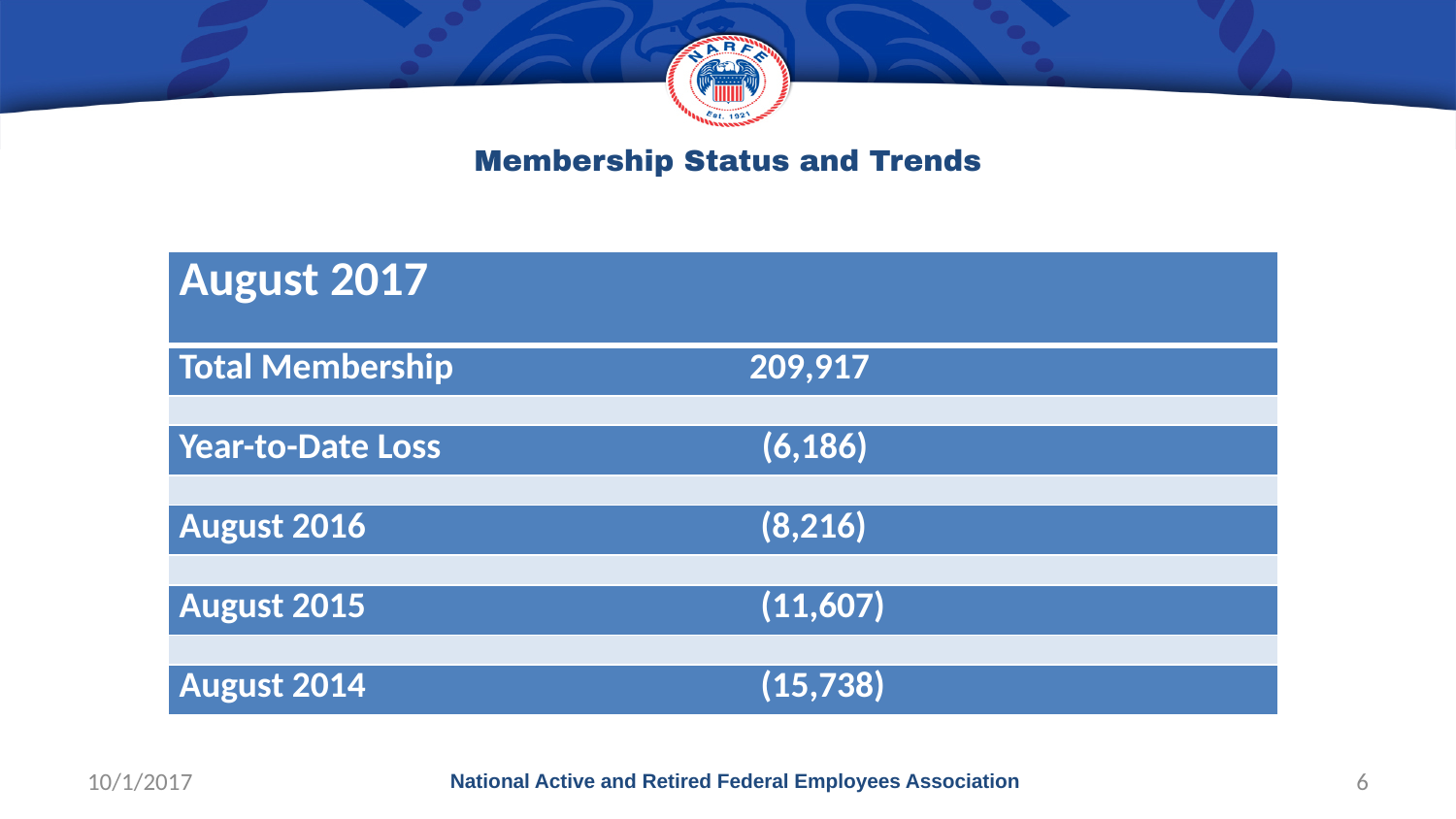

# Membership Status and Trends

| August 2017 |
| --- |
| Total Membership 209,917 |
|  |
| Year-to-Date Loss (6,186) |
|  |
| August 2016 (8,216) |
|  |
| August 2015 (11,607) |
|  |
| August 2014 (15,738) |
10/1/2017
National Active and Retired Federal Employees Association
6